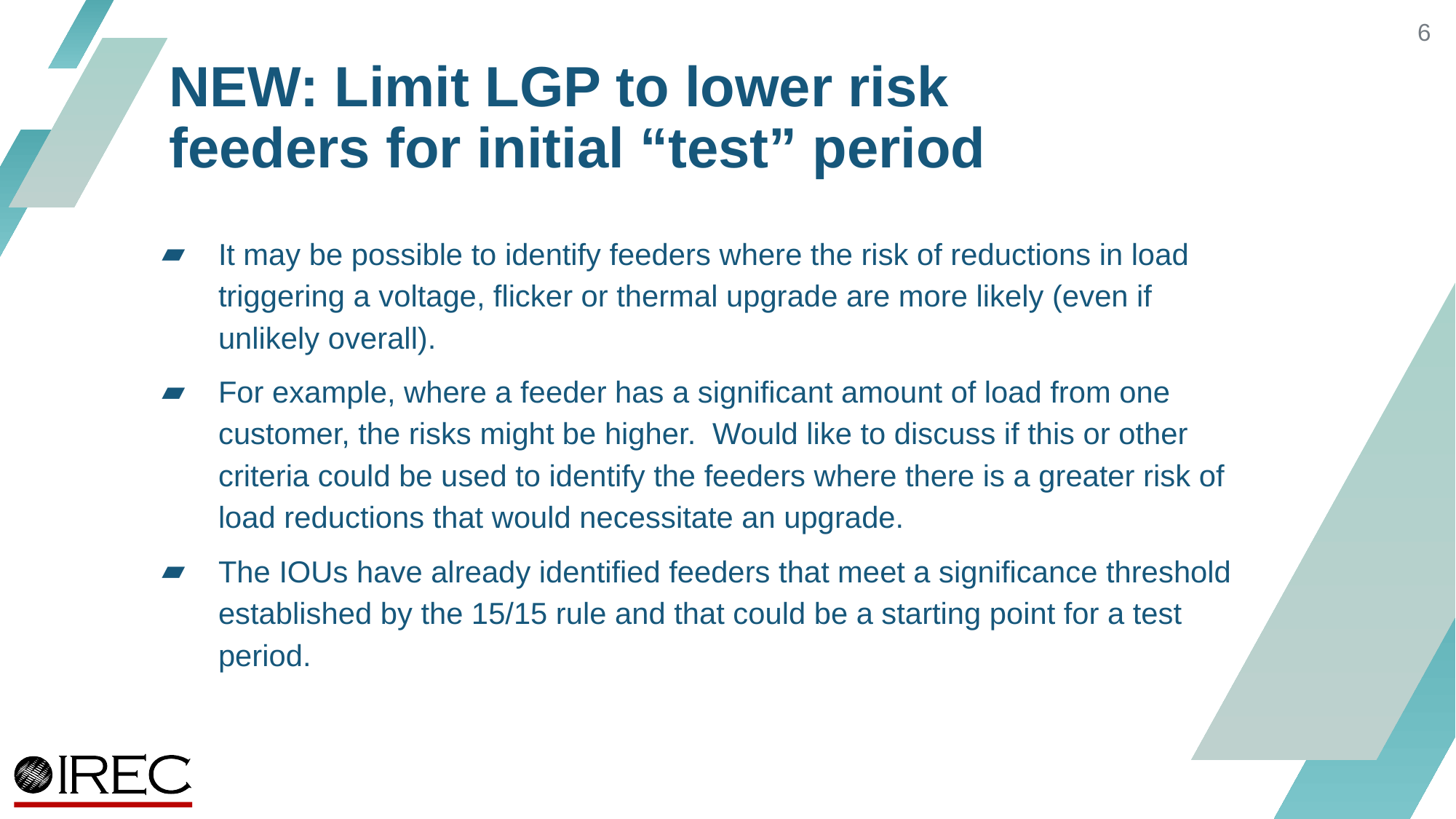

6
# NEW: Limit LGP to lower risk feeders for initial “test” period
It may be possible to identify feeders where the risk of reductions in load triggering a voltage, flicker or thermal upgrade are more likely (even if unlikely overall).
For example, where a feeder has a significant amount of load from one customer, the risks might be higher.  Would like to discuss if this or other criteria could be used to identify the feeders where there is a greater risk of load reductions that would necessitate an upgrade.
The IOUs have already identified feeders that meet a significance threshold established by the 15/15 rule and that could be a starting point for a test period.